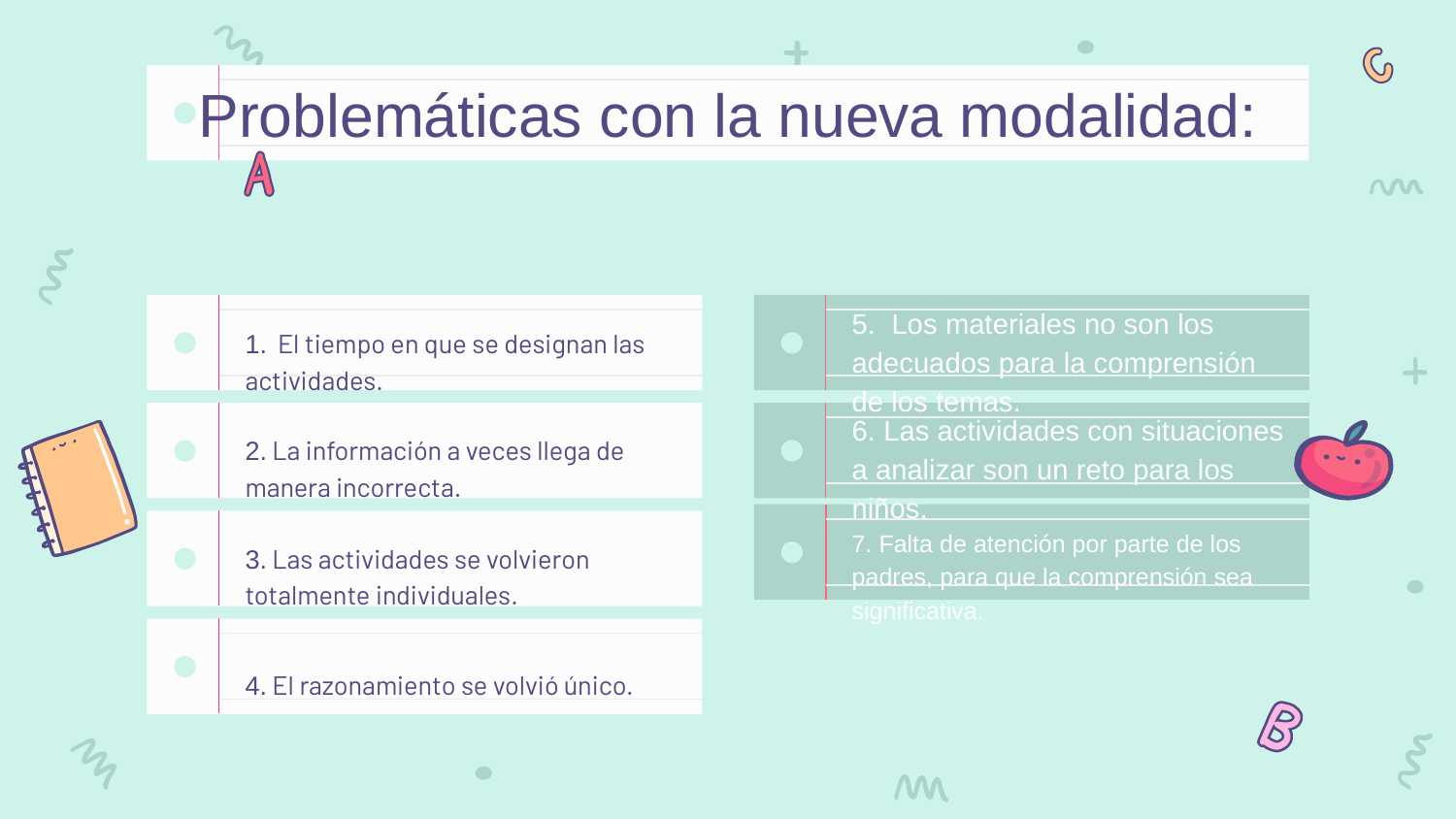

# Problemáticas con la nueva modalidad:

1.  El tiempo en que se designan las actividades.
5.  Los materiales no son los adecuados para la comprensión de los temas.

2. La información a veces llega de manera incorrecta.
6. Las actividades con situaciones a analizar son un reto para los niños.

3. Las actividades se volvieron totalmente individuales.
7. Falta de atención por parte de los padres, para que la comprensión sea significativa.

4. El razonamiento se volvió único.